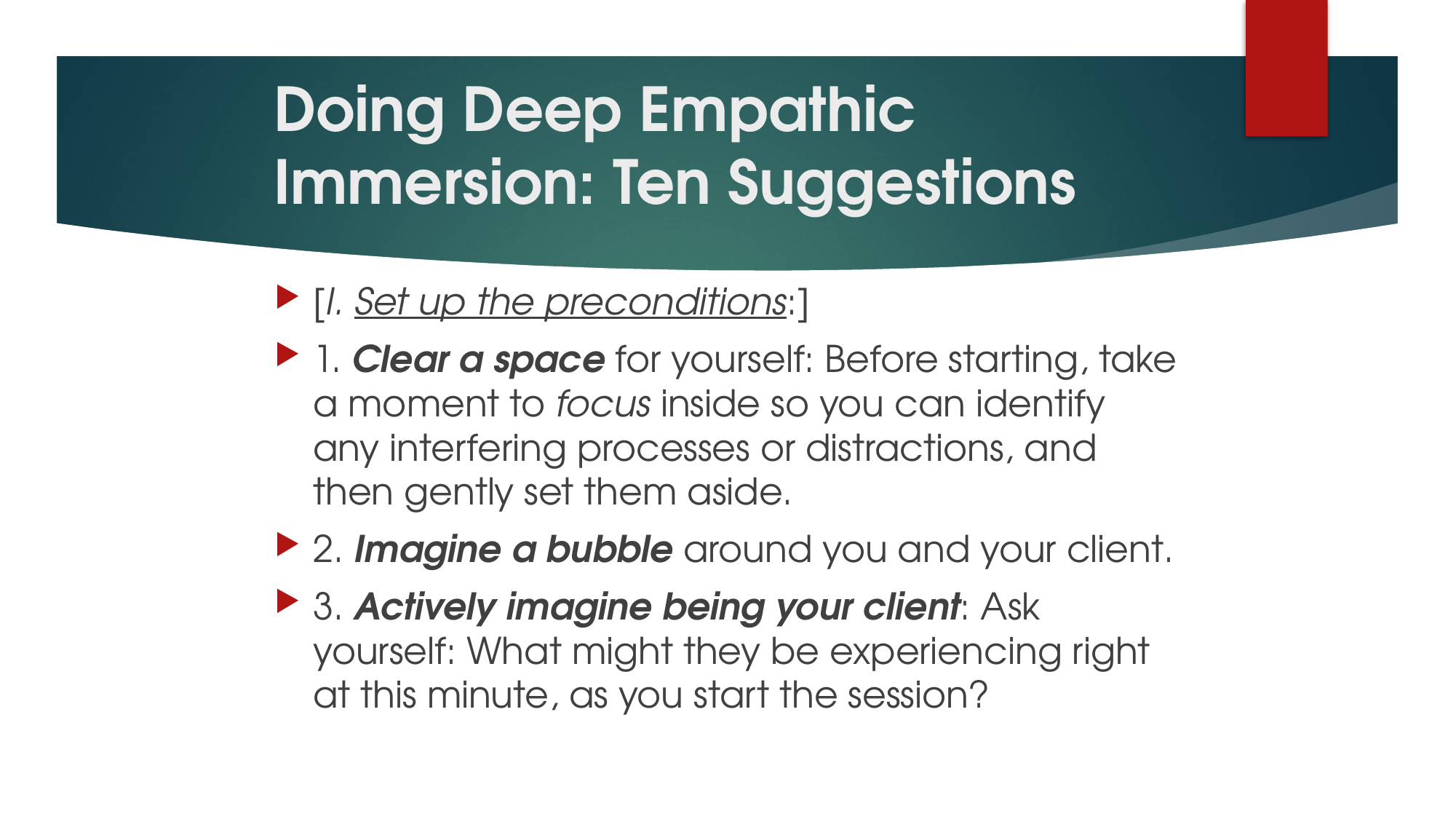

# Doing Deep Empathic Immersion: Ten Suggestions
[I. Set up the preconditions:]
1. Clear a space for yourself: Before starting, take a moment to focus inside so you can identify any interfering processes or distractions, and then gently set them aside.
2. Imagine a bubble around you and your client.
3. Actively imagine being your client: Ask yourself: What might they be experiencing right at this minute, as you start the session?